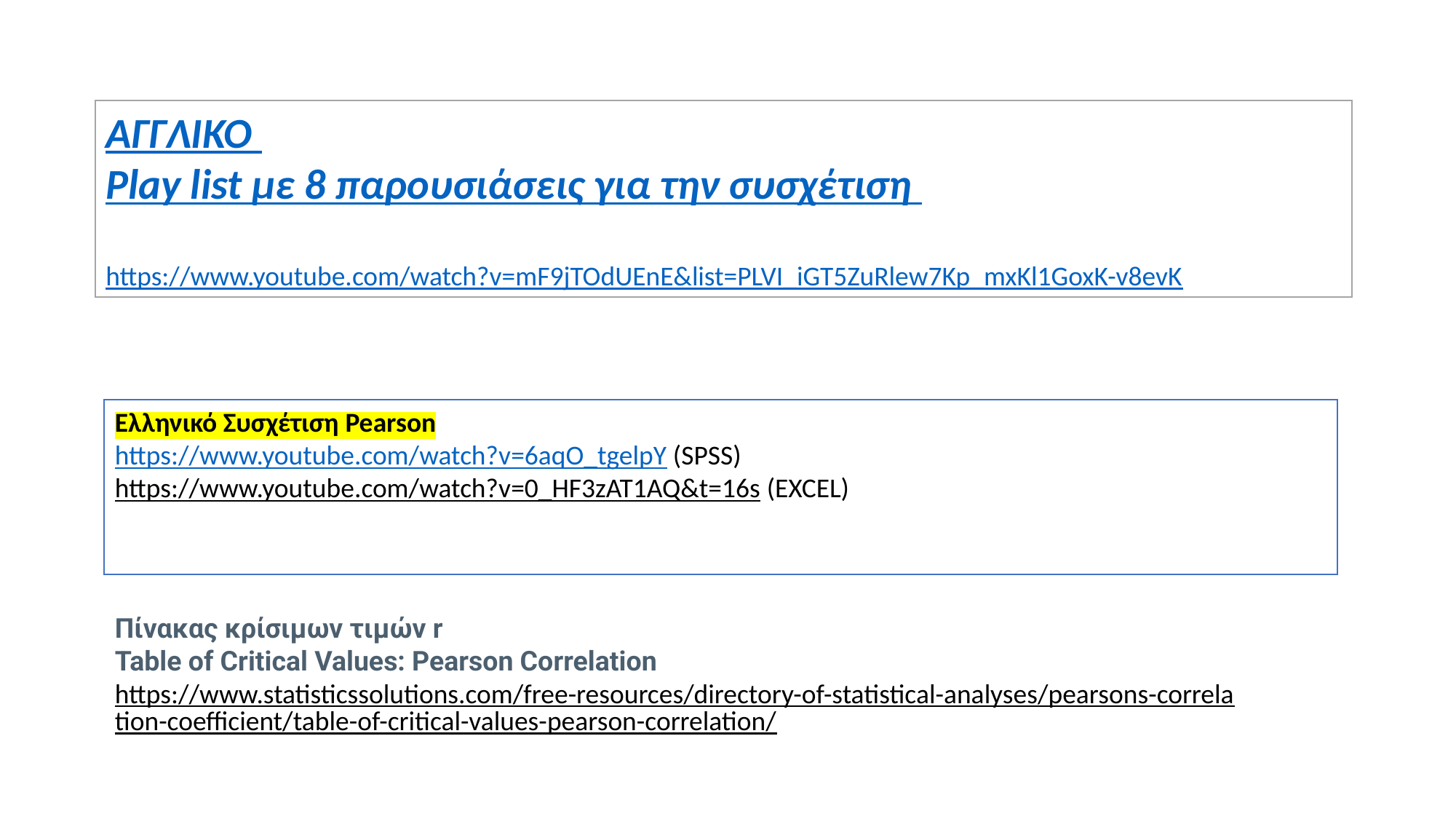

ΑΓΓΛΙΚΟ
Play list με 8 παρουσιάσεις για την συσχέτιση

https://www.youtube.com/watch?v=mF9jTOdUEnE&list=PLVI_iGT5ZuRlew7Kp_mxKl1GoxK-v8evK
Ελληνικό Συσχέτιση Pearson
https://www.youtube.com/watch?v=6aqO_tgelpY (SPSS)
https://www.youtube.com/watch?v=0_HF3zAT1AQ&t=16s (EXCEL)

Πίνακας κρίσιμων τιμών r
Table of Critical Values: Pearson Correlation
https://www.statisticssolutions.com/free-resources/directory-of-statistical-analyses/pearsons-correlation-coefficient/table-of-critical-values-pearson-correlation/